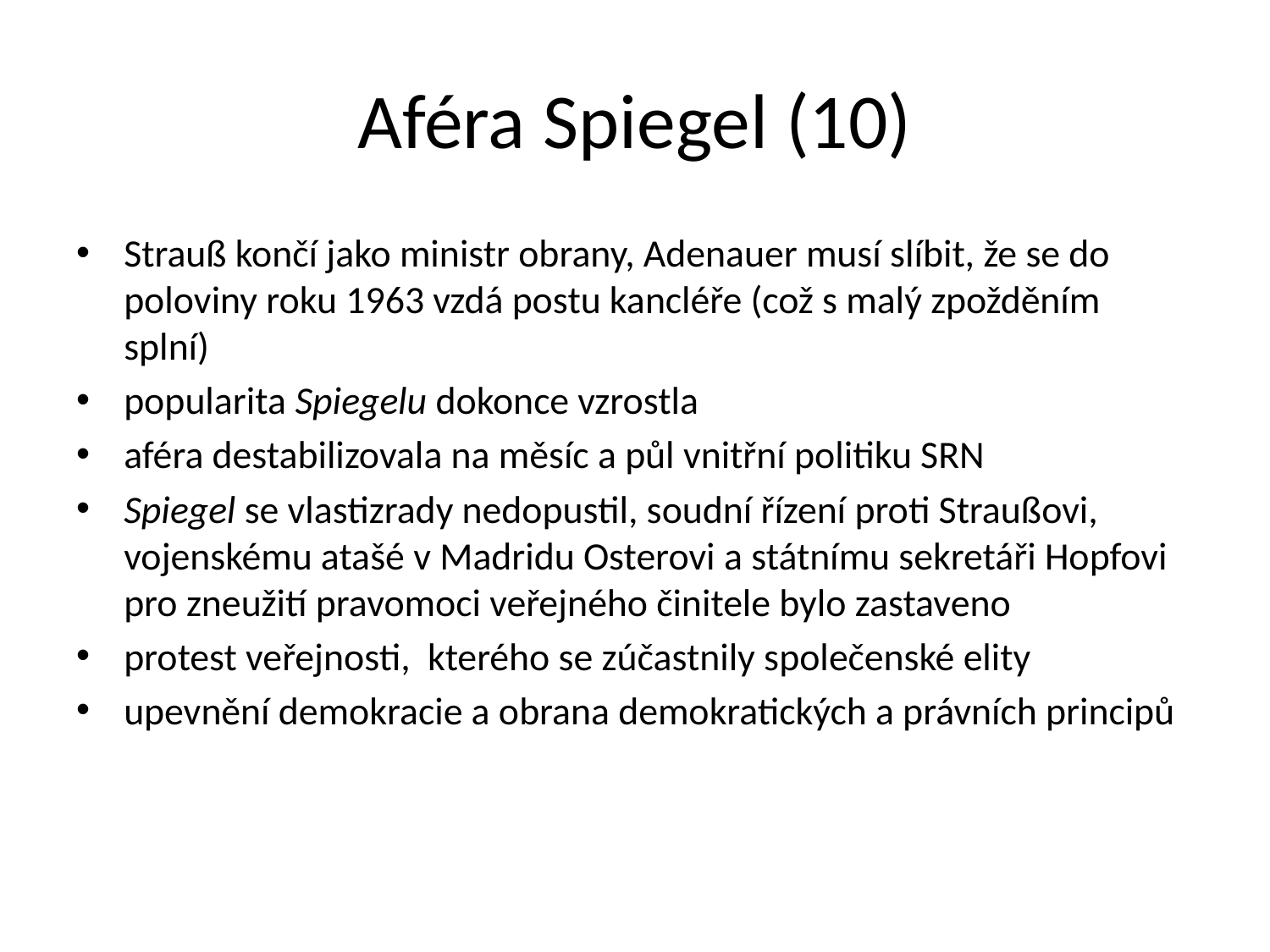

# Aféra Spiegel (10)
Strauß končí jako ministr obrany, Adenauer musí slíbit, že se do poloviny roku 1963 vzdá postu kancléře (což s malý zpožděním splní)
popularita Spiegelu dokonce vzrostla
aféra destabilizovala na měsíc a půl vnitřní politiku SRN
Spiegel se vlastizrady nedopustil, soudní řízení proti Straußovi, vojenskému atašé v Madridu Osterovi a státnímu sekretáři Hopfovi pro zneužití pravomoci veřejného činitele bylo zastaveno
protest veřejnosti,  kterého se zúčastnily společenské elity
upevnění demokracie a obrana demokratických a právních principů